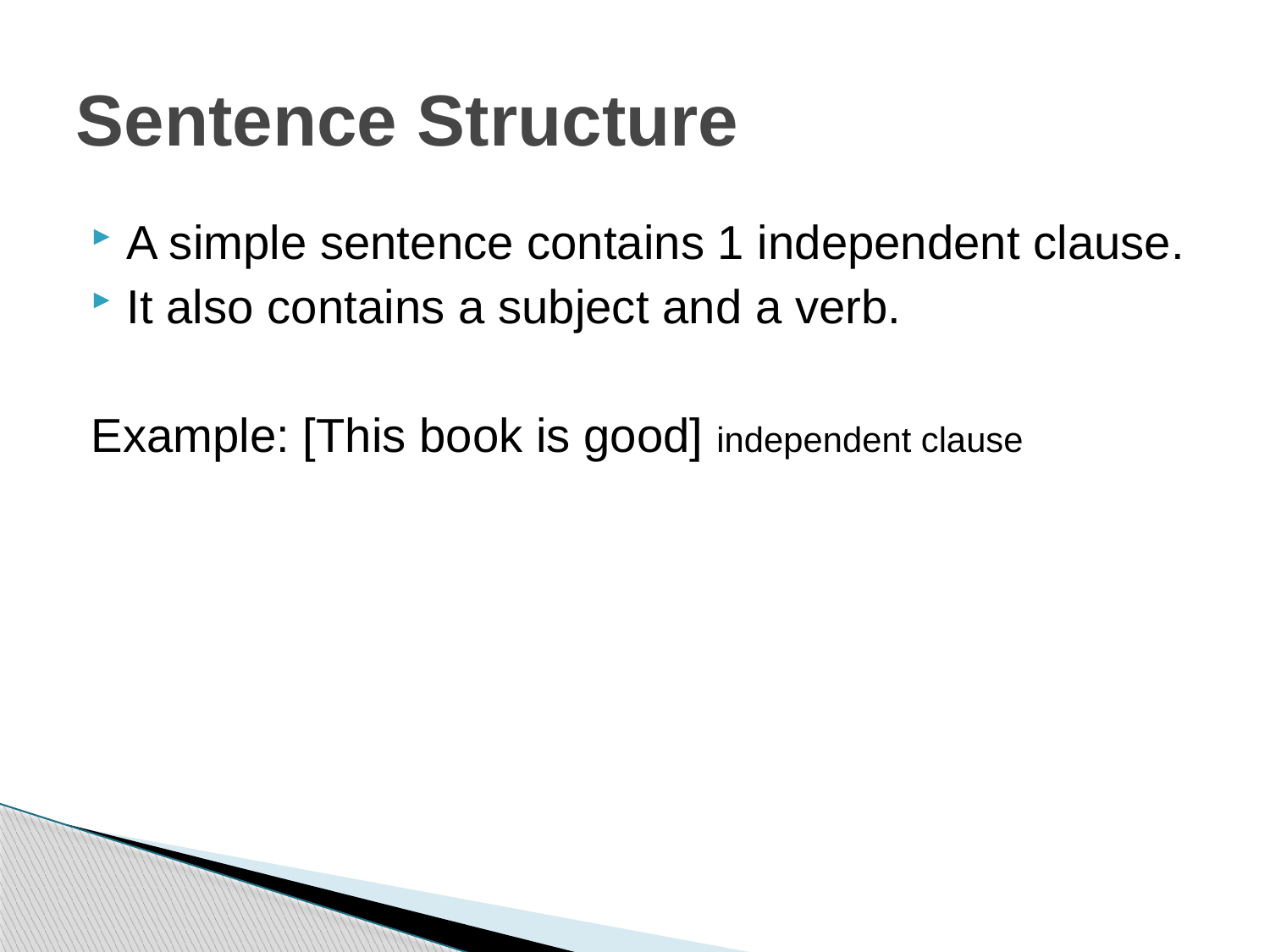

# Sentence Structure
A simple sentence contains 1 independent clause.
It also contains a subject and a verb.

Example: [This book is good] independent clause